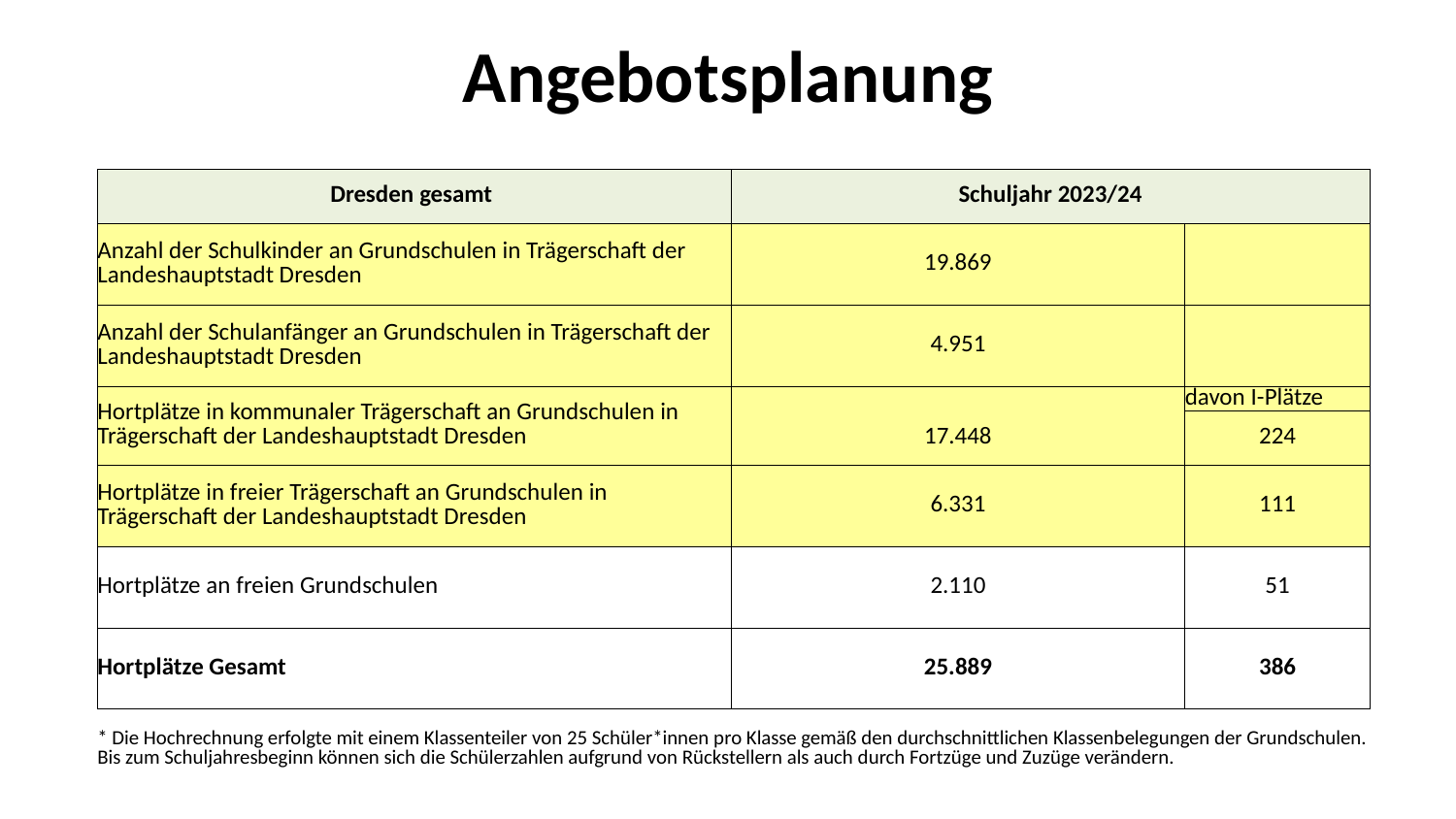

# Angebotsplanung
| Dresden gesamt | Schuljahr 2023/24 |  |
| --- | --- | --- |
| Anzahl der Schulkinder an Grundschulen in Trägerschaft der Landeshauptstadt Dresden | 19.869 |  |
| Anzahl der Schulanfänger an Grundschulen in Trägerschaft der Landeshauptstadt Dresden | 4.951 |  |
| Hortplätze in kommunaler Trägerschaft an Grundschulen in Trägerschaft der Landeshauptstadt Dresden |  | davon I-Plätze |
|  | 17.448 | 224 |
| Hortplätze in freier Trägerschaft an Grundschulen in Trägerschaft der Landeshauptstadt Dresden | 6.331 | 111 |
| Hortplätze an freien Grundschulen | 2.110 | 51 |
| Hortplätze Gesamt | 25.889 | 386 |
|  |  |  |
| \* Die Hochrechnung erfolgte mit einem Klassenteiler von 25 Schüler\*innen pro Klasse gemäß den durchschnittlichen Klassenbelegungen der Grundschulen. Bis zum Schuljahresbeginn können sich die Schülerzahlen aufgrund von Rückstellern als auch durch Fortzüge und Zuzüge verändern. |  |  |